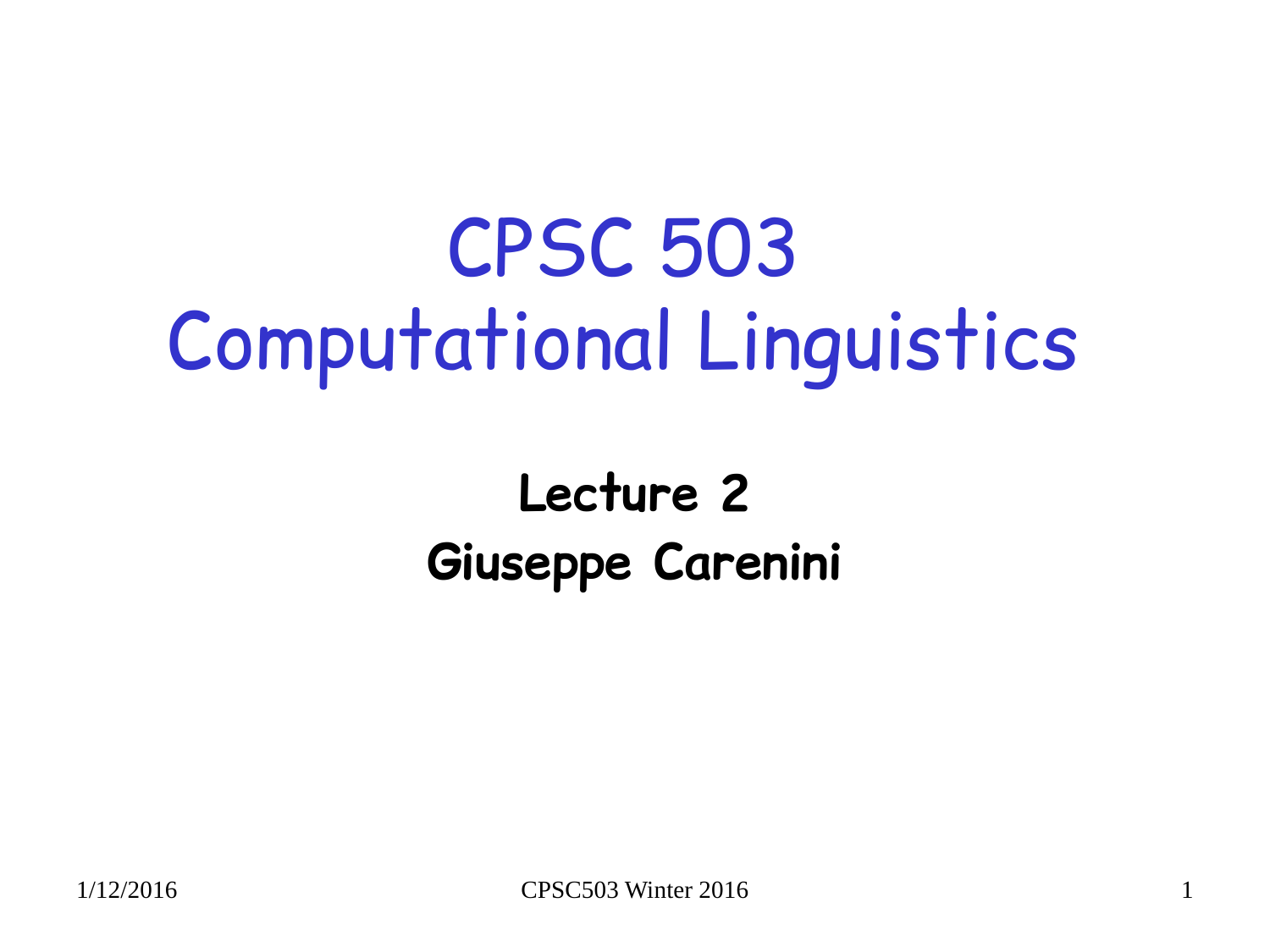

# CPSC 503 Computational Linguistics
Lecture 2
Giuseppe Carenini
1/12/2016
CPSC503 Winter 2016
1